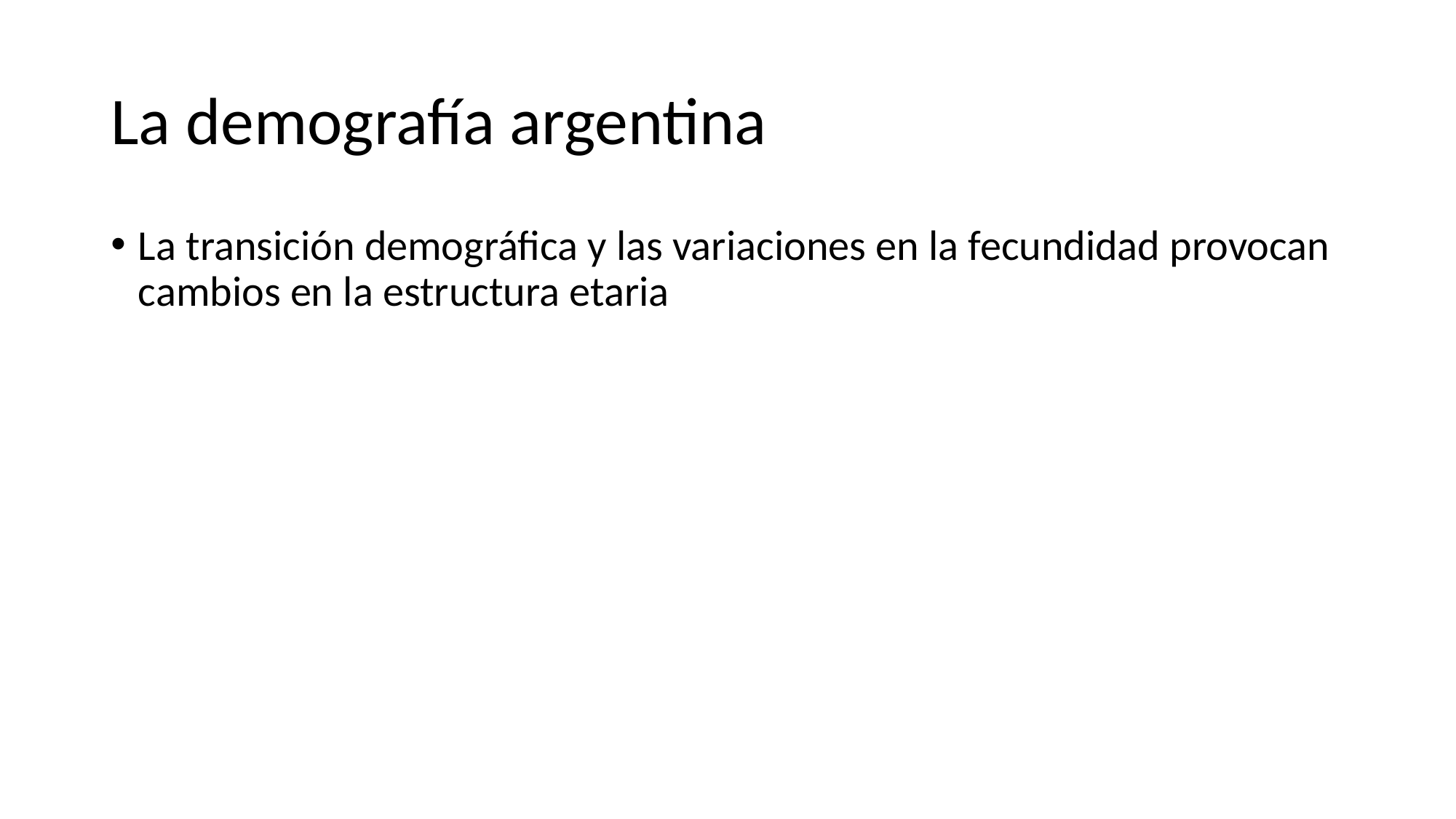

# La demografía argentina
La transición demográfica y las variaciones en la fecundidad provocan cambios en la estructura etaria